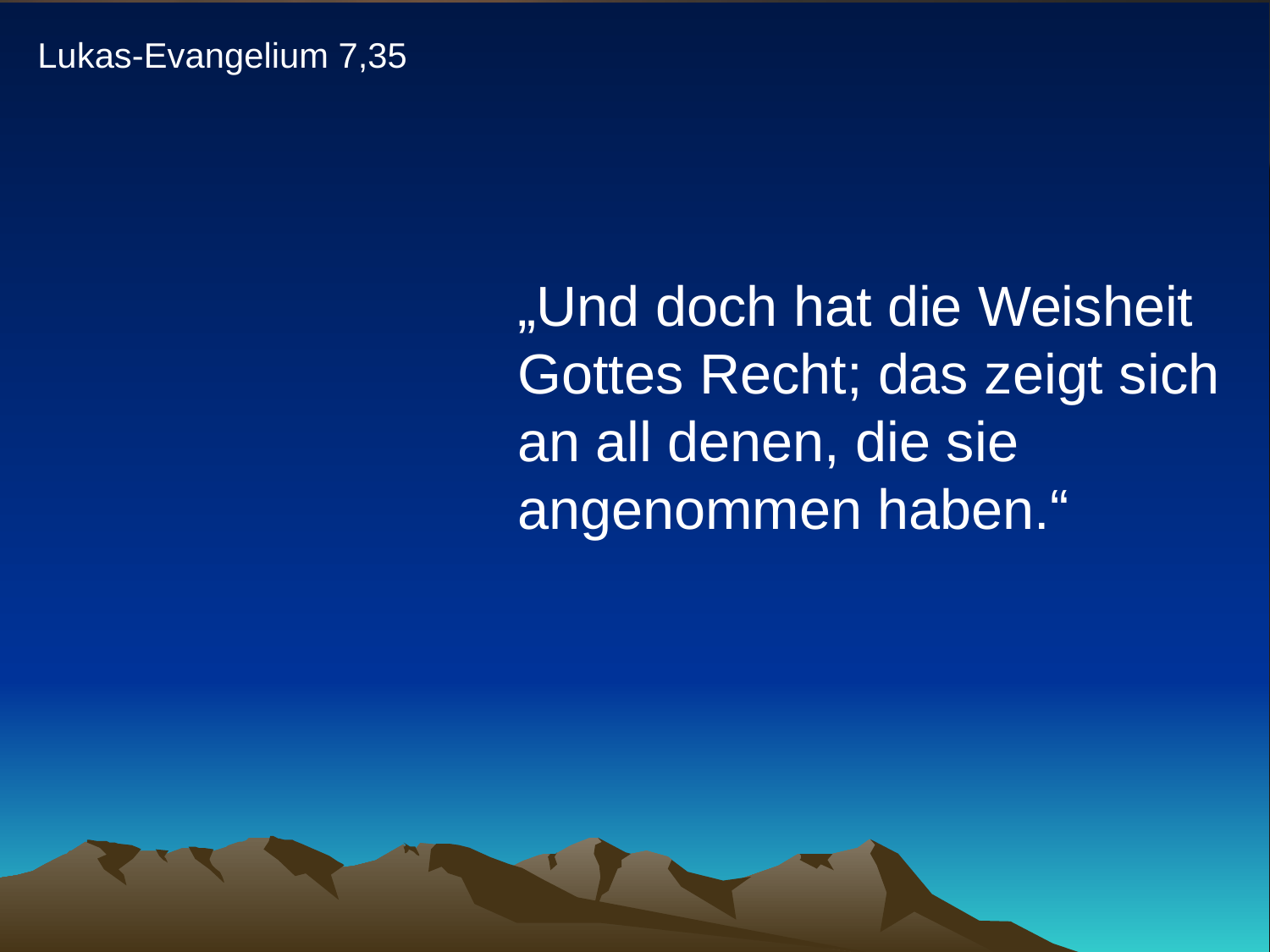

Lukas-Evangelium 7,35
# „Und doch hat die Weisheit Gottes Recht; das zeigt sich an all denen, die sie angenommen haben.“